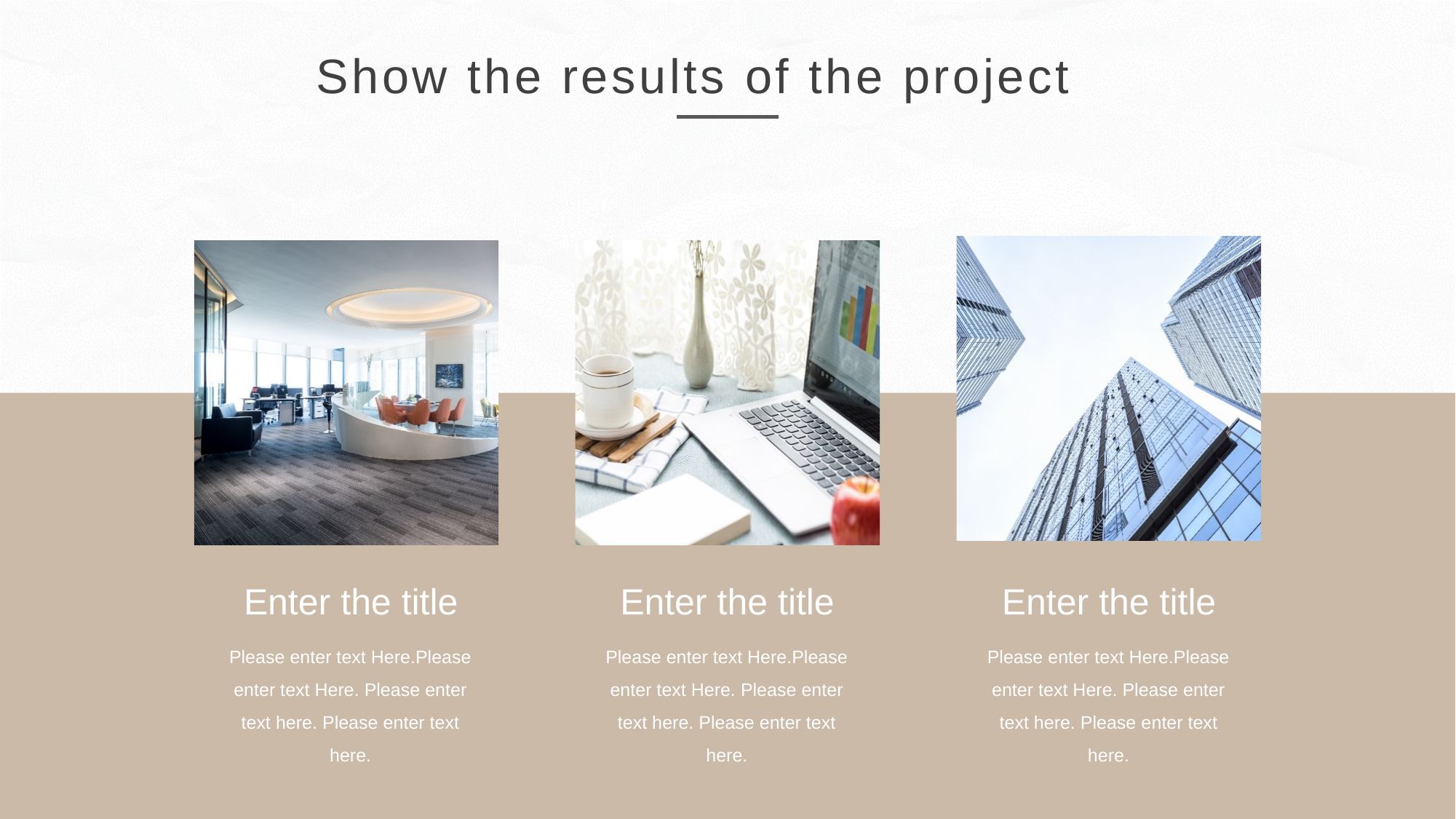

Show the results of the project

Enter the title
Enter the title
Enter the title
Please enter text Here.Please enter text Here. Please enter text here. Please enter text here.
Please enter text Here.Please enter text Here. Please enter text here. Please enter text here.
Please enter text Here.Please enter text Here. Please enter text here. Please enter text here.